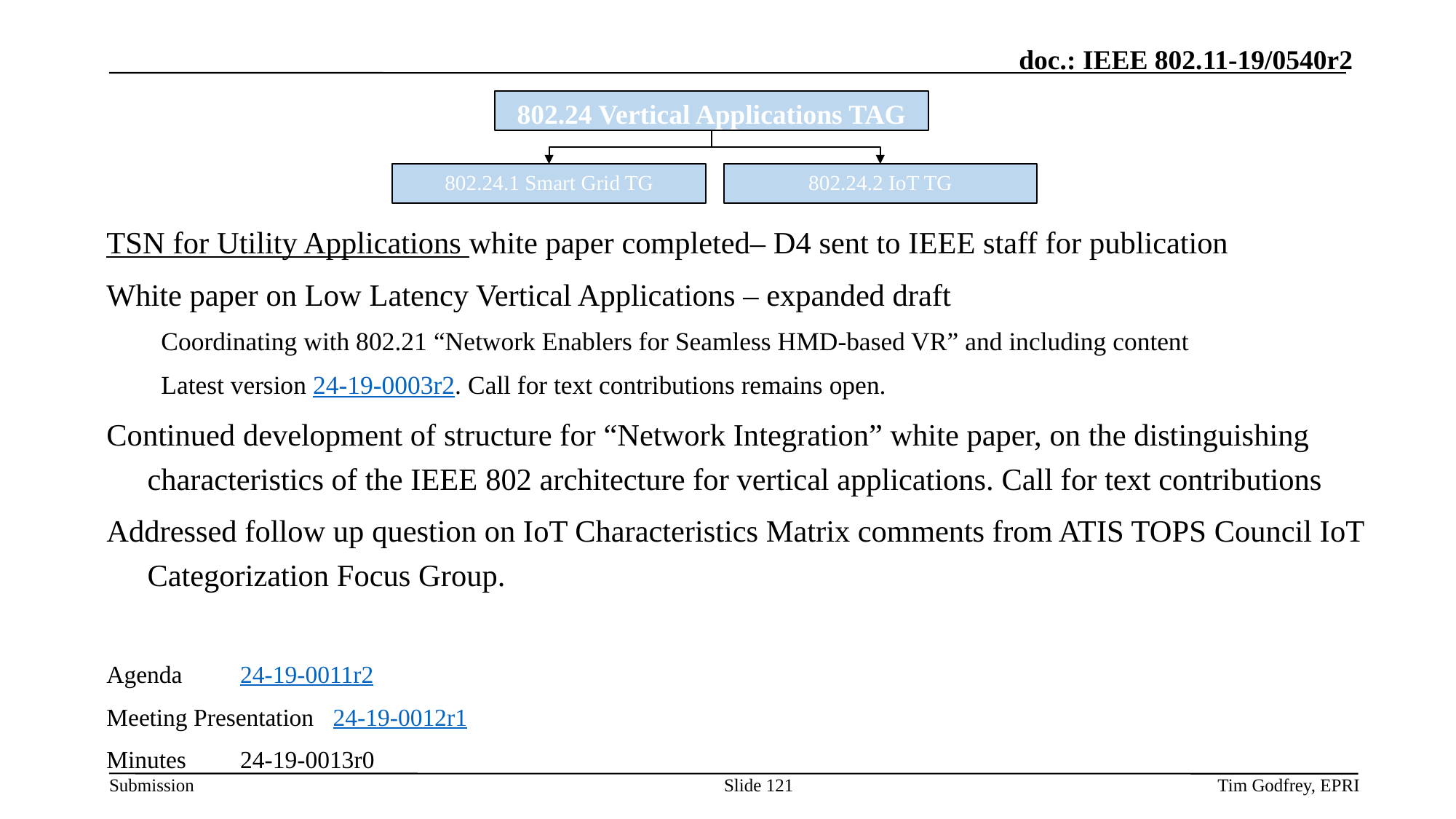

802.24 Vertical Applications TAG
802.24.1 Smart Grid TG
802.24.2 IoT TG
TSN for Utility Applications white paper completed– D4 sent to IEEE staff for publication
White paper on Low Latency Vertical Applications – expanded draft
Coordinating with 802.21 “Network Enablers for Seamless HMD-based VR” and including content
Latest version 24-19-0003r2. Call for text contributions remains open.
Continued development of structure for “Network Integration” white paper, on the distinguishing characteristics of the IEEE 802 architecture for vertical applications. Call for text contributions
Addressed follow up question on IoT Characteristics Matrix comments from ATIS TOPS Council IoT Categorization Focus Group.

Agenda 			24-19-0011r2
Meeting Presentation		24-19-0012r1
Minutes			24-19-0013r0
Slide 121
Tim Godfrey, EPRI